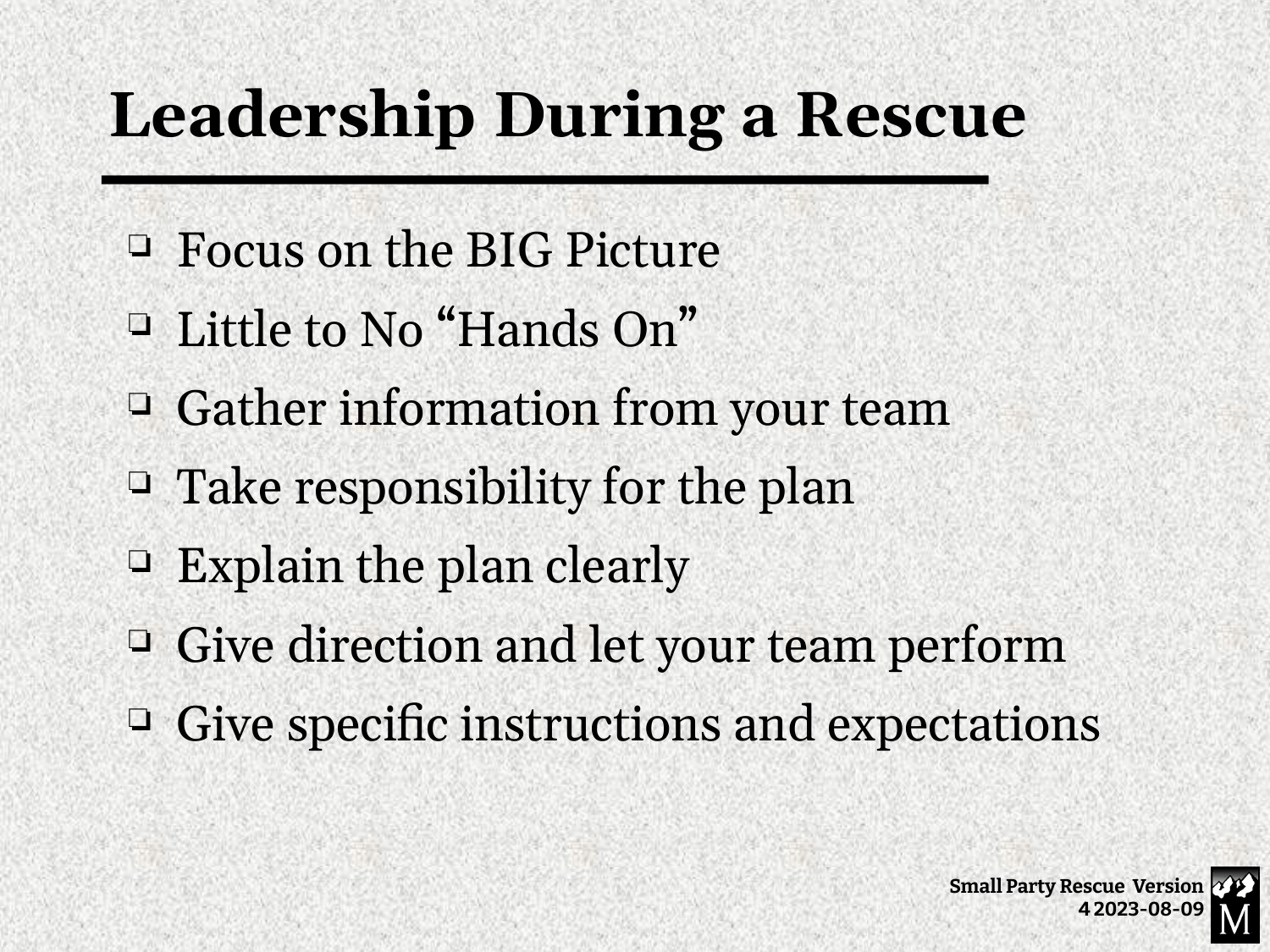

# Leadership During a Rescue
Focus on the BIG Picture
Little to No “Hands On”
Gather information from your team
Take responsibility for the plan
Explain the plan clearly
Give direction and let your team perform
Give specific instructions and expectations

Small Party Rescue  Version 4 2023-08-09